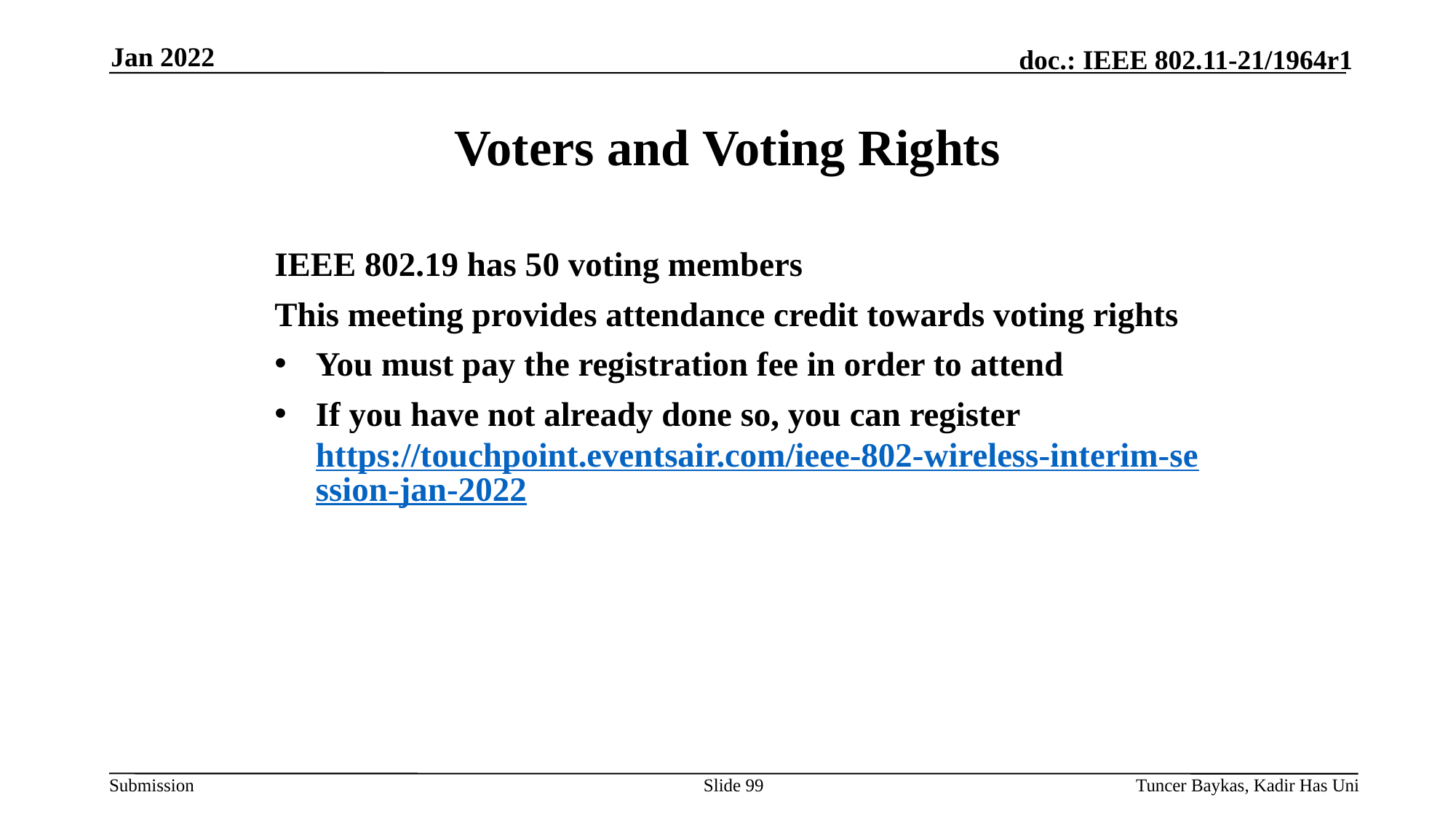

Jan 2022
# Voters and Voting Rights
IEEE 802.19 has 50 voting members
This meeting provides attendance credit towards voting rights
You must pay the registration fee in order to attend
If you have not already done so, you can register https://touchpoint.eventsair.com/ieee-802-wireless-interim-session-jan-2022

Slide 99
Tuncer Baykas, Kadir Has Uni